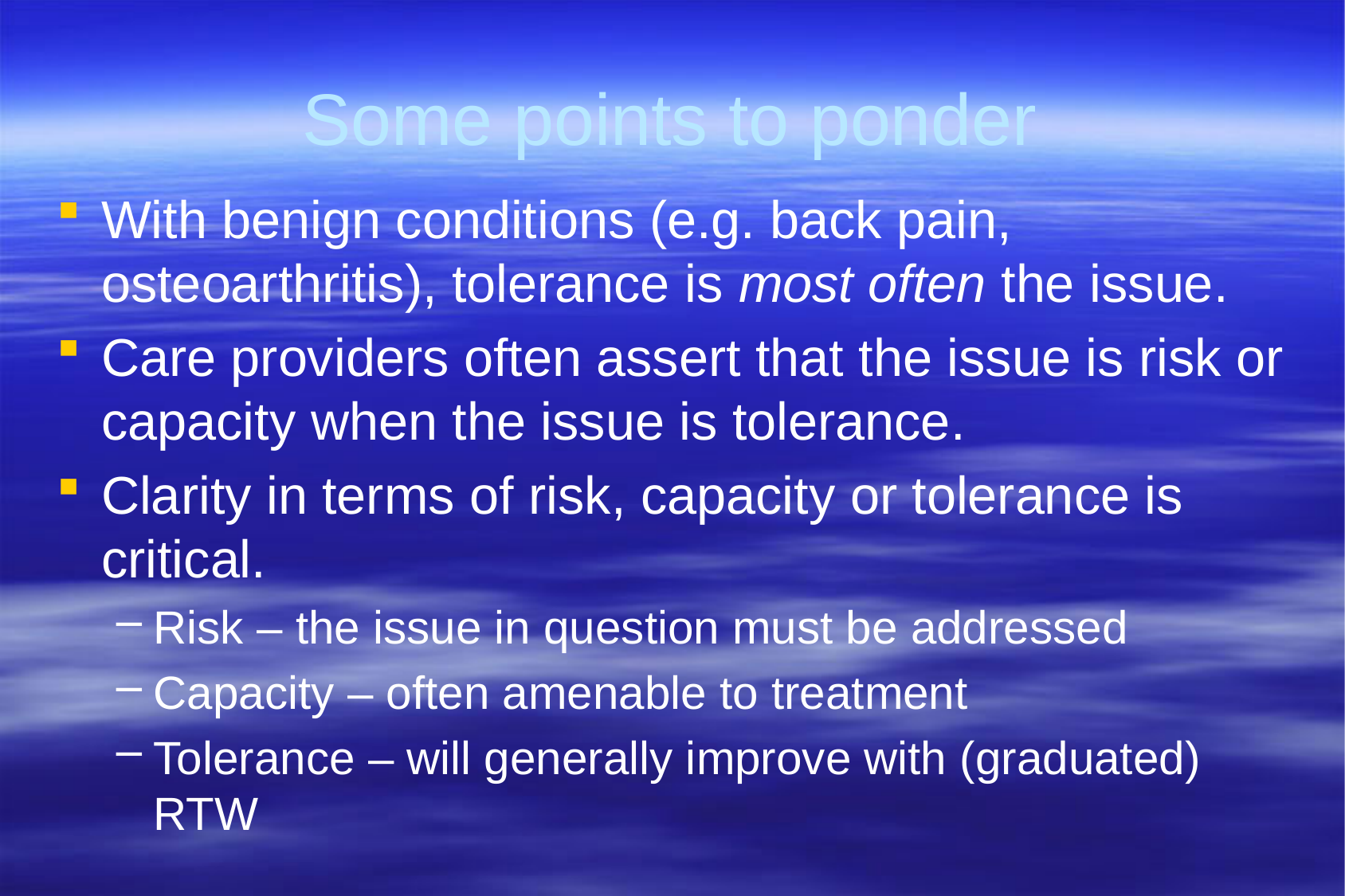

# Some points to ponder
With benign conditions (e.g. back pain, osteoarthritis), tolerance is most often the issue.
Care providers often assert that the issue is risk or capacity when the issue is tolerance.
Clarity in terms of risk, capacity or tolerance is critical.
Risk – the issue in question must be addressed
Capacity – often amenable to treatment
Tolerance – will generally improve with (graduated) RTW